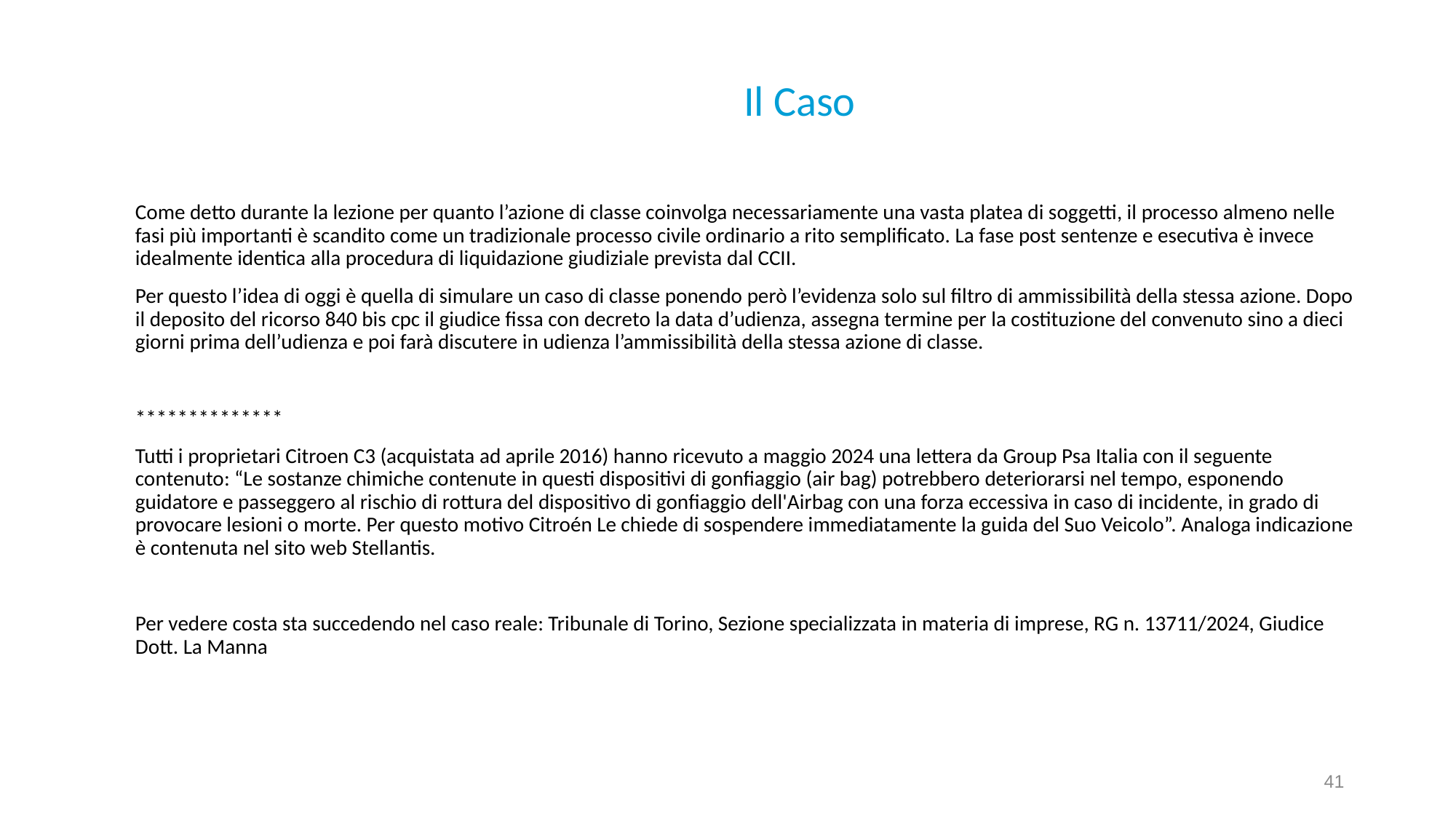

# Il Caso

Come detto durante la lezione per quanto l’azione di classe coinvolga necessariamente una vasta platea di soggetti, il processo almeno nelle fasi più importanti è scandito come un tradizionale processo civile ordinario a rito semplificato. La fase post sentenze e esecutiva è invece idealmente identica alla procedura di liquidazione giudiziale prevista dal CCII.
Per questo l’idea di oggi è quella di simulare un caso di classe ponendo però l’evidenza solo sul filtro di ammissibilità della stessa azione. Dopo il deposito del ricorso 840 bis cpc il giudice fissa con decreto la data d’udienza, assegna termine per la costituzione del convenuto sino a dieci giorni prima dell’udienza e poi farà discutere in udienza l’ammissibilità della stessa azione di classe.

**************
Tutti i proprietari Citroen C3 (acquistata ad aprile 2016) hanno ricevuto a maggio 2024 una lettera da Group Psa Italia con il seguente contenuto: “Le sostanze chimiche contenute in questi dispositivi di gonfiaggio (air bag) potrebbero deteriorarsi nel tempo, esponendo guidatore e passeggero al rischio di rottura del dispositivo di gonfiaggio dell'Airbag con una forza eccessiva in caso di incidente, in grado di provocare lesioni o morte. Per questo motivo Citroén Le chiede di sospendere immediatamente la guida del Suo Veicolo”. Analoga indicazione è contenuta nel sito web Stellantis.

Per vedere costa sta succedendo nel caso reale: Tribunale di Torino, Sezione specializzata in materia di imprese, RG n. 13711/2024, Giudice Dott. La Manna
9 luglio 2026
41